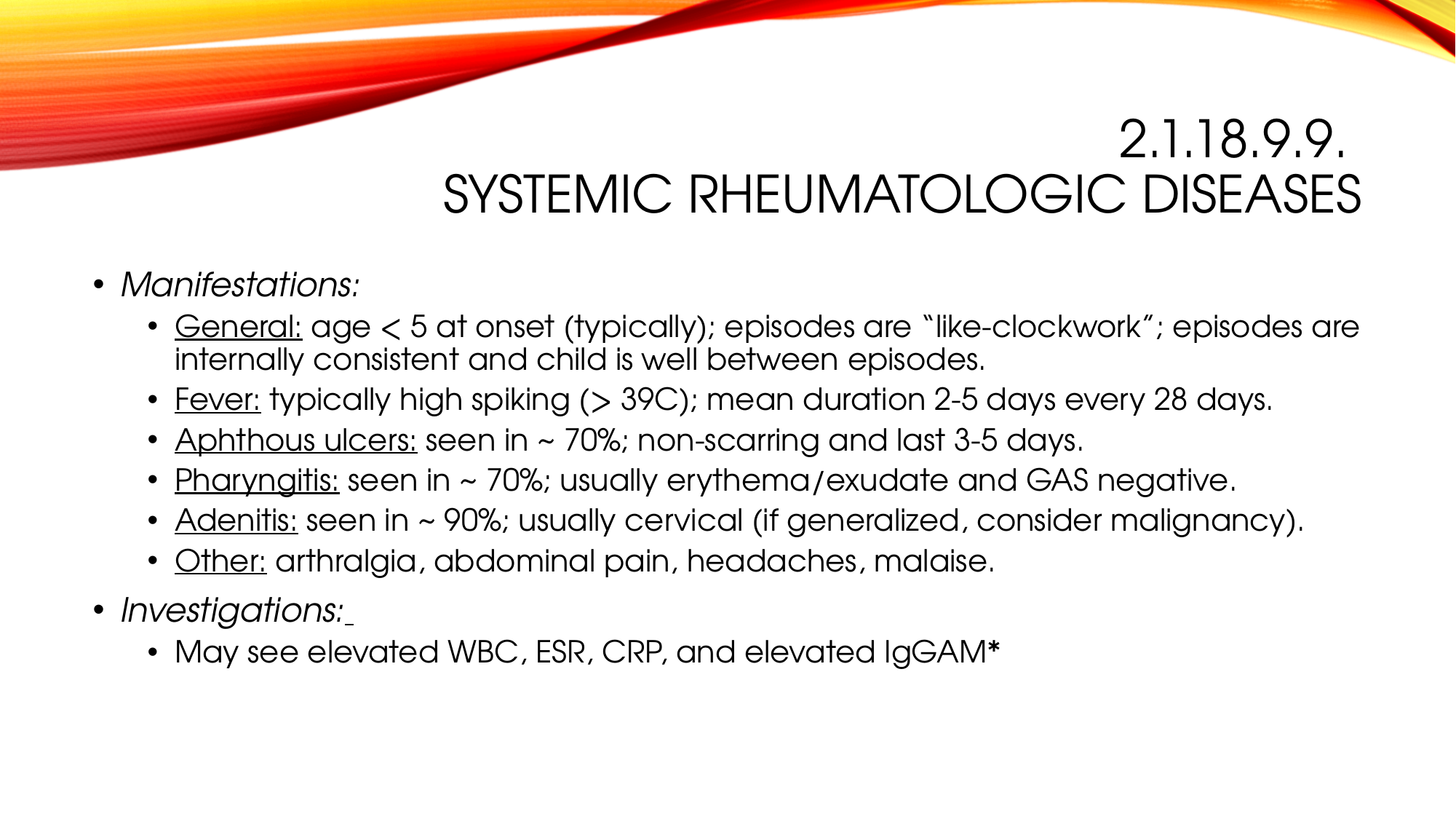

# 2.1.18.9.9. Systemic rheumatologic diseases
Manifestations:
General: age < 5 at onset (typically); episodes are “like-clockwork”; episodes are internally consistent and child is well between episodes.
Fever: typically high spiking (> 39C); mean duration 2-5 days every 28 days.
Aphthous ulcers: seen in ~ 70%; non-scarring and last 3-5 days.
Pharyngitis: seen in ~ 70%; usually erythema/exudate and GAS negative.
Adenitis: seen in ~ 90%; usually cervical (if generalized, consider malignancy).
Other: arthralgia, abdominal pain, headaches, malaise.
Investigations:
May see elevated WBC, ESR, CRP, and elevated IgGAM*